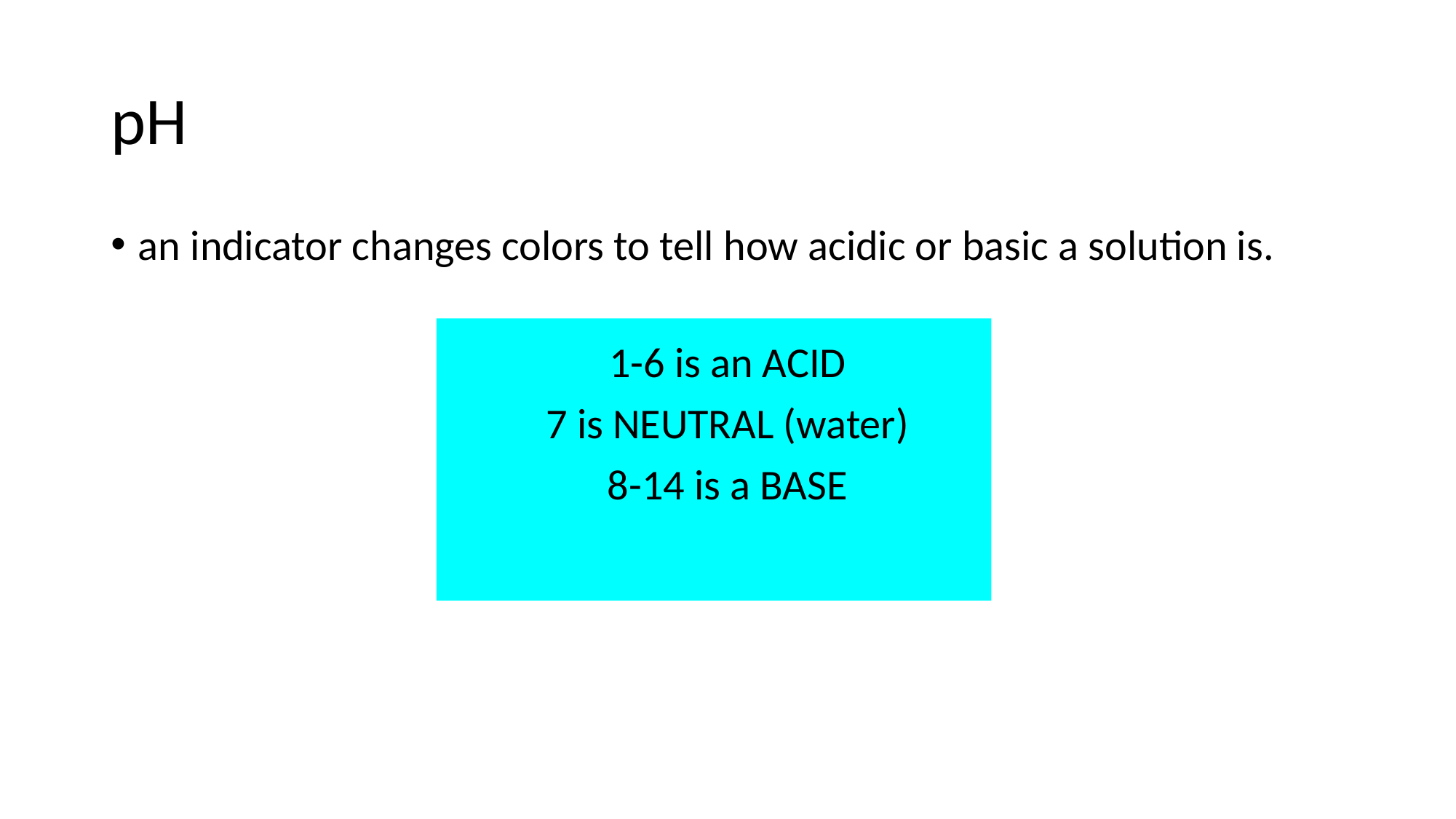

# pH
an indicator changes colors to tell how acidic or basic a solution is.

1-6 is an ACID
7 is NEUTRAL (water)
8-14 is a BASE